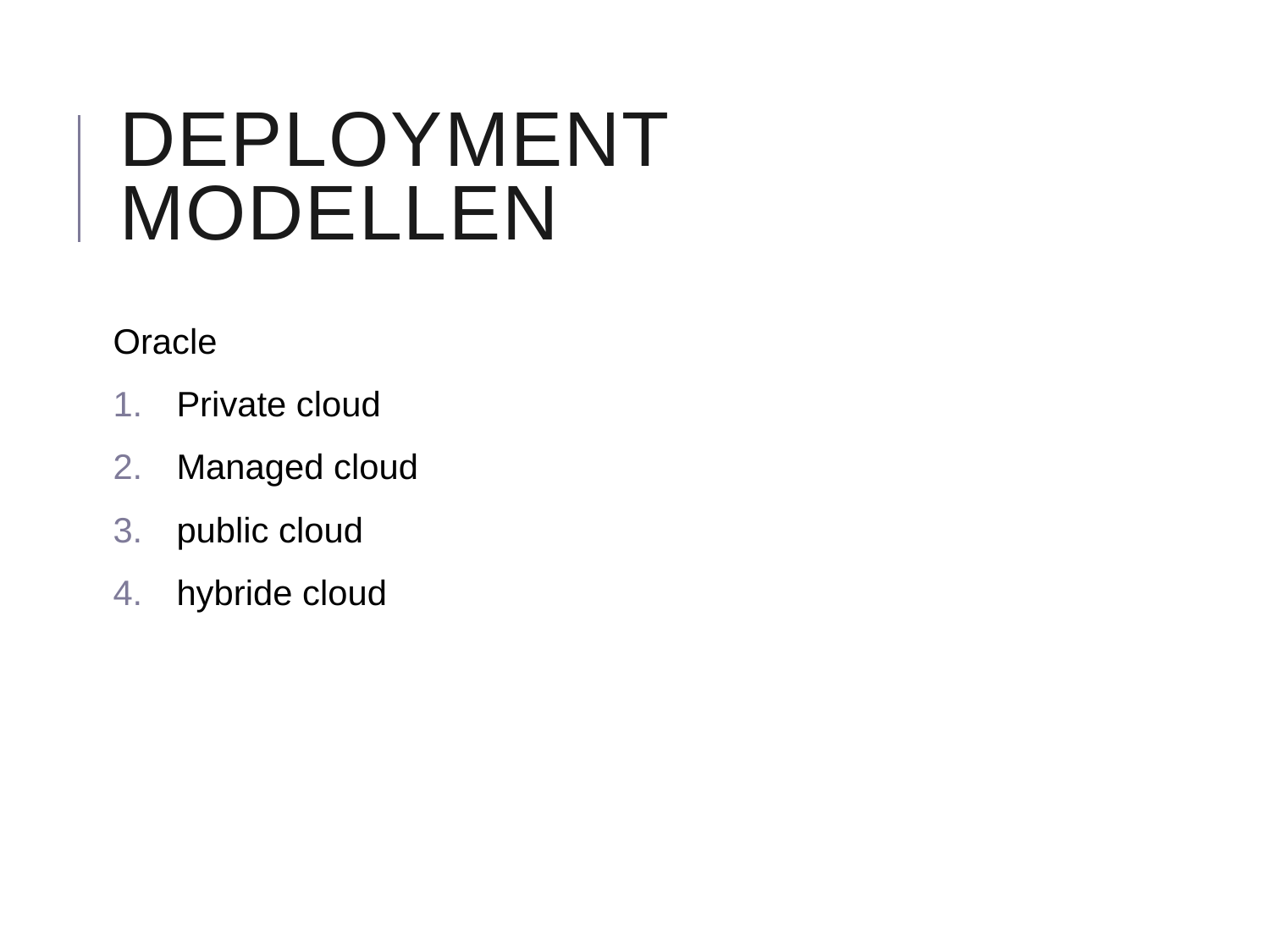

# Deployment modellen
Oracle
Private cloud
Managed cloud
public cloud
hybride cloud